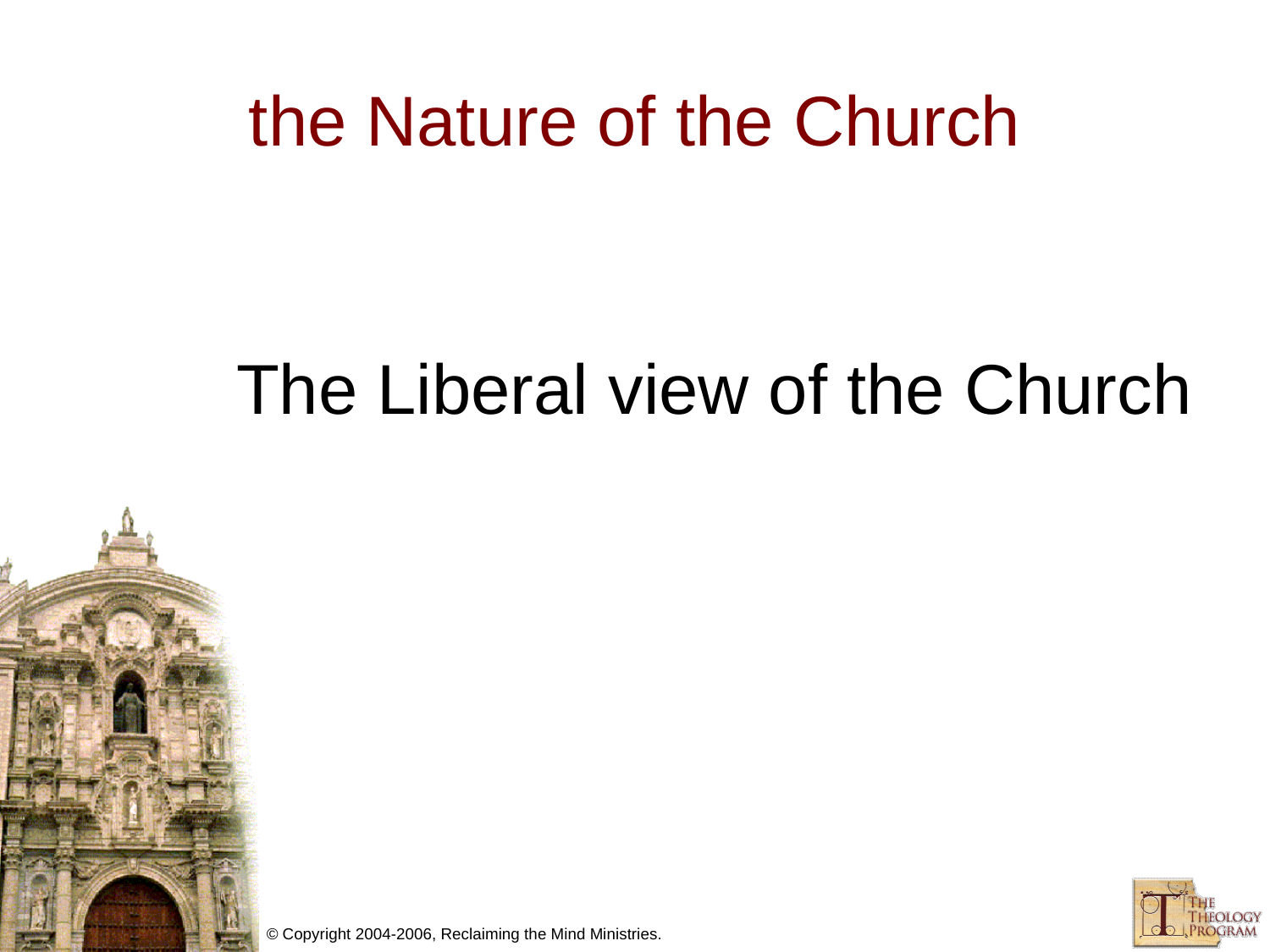

# the Nature of the Church

The Liberal view of the Church